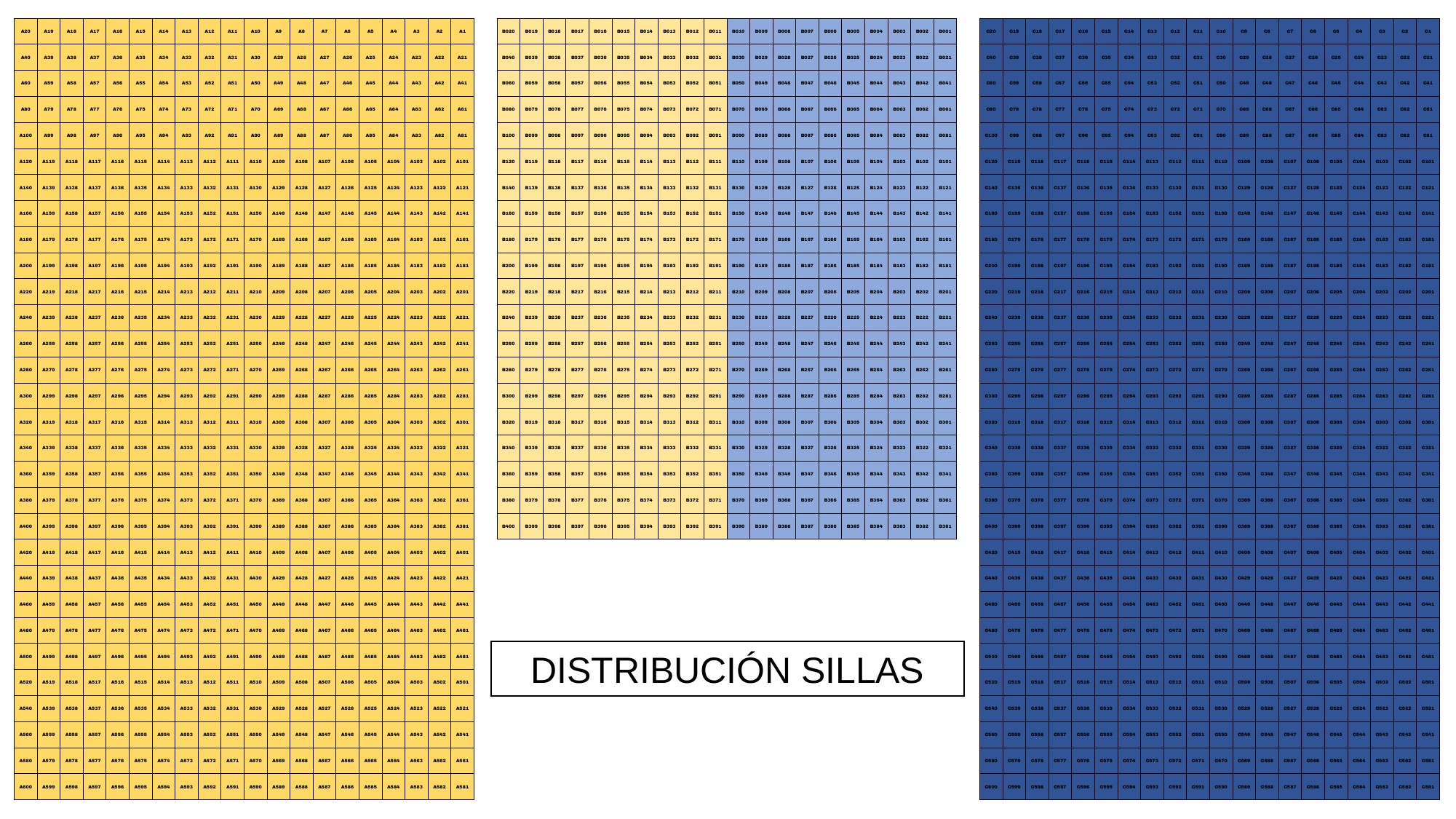

| A20 | A19 | A18 | A17 | A16 | A15 | A14 | A13 | A12 | A11 | A10 | A9 | A8 | A7 | A6 | A5 | A4 | A3 | A2 | A1 |  | B020 | B019 | B018 | B017 | B016 | B015 | B014 | B013 | B012 | B011 | B010 | B009 | B008 | B007 | B006 | B005 | B004 | B003 | B002 | B001 |  | C20 | C19 | C18 | C17 | C16 | C15 | C14 | C13 | C12 | C11 | C10 | C9 | C8 | C7 | C6 | C5 | C4 | C3 | C2 | C1 |
| --- | --- | --- | --- | --- | --- | --- | --- | --- | --- | --- | --- | --- | --- | --- | --- | --- | --- | --- | --- | --- | --- | --- | --- | --- | --- | --- | --- | --- | --- | --- | --- | --- | --- | --- | --- | --- | --- | --- | --- | --- | --- | --- | --- | --- | --- | --- | --- | --- | --- | --- | --- | --- | --- | --- | --- | --- | --- | --- | --- | --- | --- |
| A40 | A39 | A38 | A37 | A36 | A35 | A34 | A33 | A32 | A31 | A30 | A29 | A28 | A27 | A26 | A25 | A24 | A23 | A22 | A21 |  | B040 | B039 | B038 | B037 | B036 | B035 | B034 | B033 | B032 | B031 | B030 | B029 | B028 | B027 | B026 | B025 | B024 | B023 | B022 | B021 |  | C40 | C39 | C38 | C37 | C36 | C35 | C34 | C33 | C32 | C31 | C30 | C29 | C28 | C27 | C26 | C25 | C24 | C23 | C22 | C21 |
| A60 | A59 | A58 | A57 | A56 | A55 | A54 | A53 | A52 | A51 | A50 | A49 | A48 | A47 | A46 | A45 | A44 | A43 | A42 | A41 |  | B060 | B059 | B058 | B057 | B056 | B055 | B054 | B053 | B052 | B051 | B050 | B049 | B048 | B047 | B046 | B045 | B044 | B043 | B042 | B041 |  | C60 | C59 | C58 | C57 | C56 | C55 | C54 | C53 | C52 | C51 | C50 | C49 | C48 | C47 | C46 | C45 | C44 | C43 | C42 | C41 |
| A80 | A79 | A78 | A77 | A76 | A75 | A74 | A73 | A72 | A71 | A70 | A69 | A68 | A67 | A66 | A65 | A64 | A63 | A62 | A61 |  | B080 | B079 | B078 | B077 | B076 | B075 | B074 | B073 | B072 | B071 | B070 | B069 | B068 | B067 | B066 | B065 | B064 | B063 | B062 | B061 |  | C80 | C79 | C78 | C77 | C76 | C75 | C74 | C73 | C72 | C71 | C70 | C69 | C68 | C67 | C66 | C65 | C64 | C63 | C62 | C61 |
| A100 | A99 | A98 | A97 | A96 | A95 | A94 | A93 | A92 | A91 | A90 | A89 | A88 | A87 | A86 | A85 | A84 | A83 | A82 | A81 |  | B100 | B099 | B098 | B097 | B096 | B095 | B094 | B093 | B092 | B091 | B090 | B089 | B088 | B087 | B086 | B085 | B084 | B083 | B082 | B081 |  | C100 | C99 | C98 | C97 | C96 | C95 | C94 | C93 | C92 | C91 | C90 | C89 | C88 | C87 | C86 | C85 | C84 | C83 | C82 | C81 |
| A120 | A119 | A118 | A117 | A116 | A115 | A114 | A113 | A112 | A111 | A110 | A109 | A108 | A107 | A106 | A105 | A104 | A103 | A102 | A101 |  | B120 | B119 | B118 | B117 | B116 | B115 | B114 | B113 | B112 | B111 | B110 | B109 | B108 | B107 | B106 | B105 | B104 | B103 | B102 | B101 |  | C120 | C119 | C118 | C117 | C116 | C115 | C114 | C113 | C112 | C111 | C110 | C109 | C108 | C107 | C106 | C105 | C104 | C103 | C102 | C101 |
| A140 | A139 | A138 | A137 | A136 | A135 | A134 | A133 | A132 | A131 | A130 | A129 | A128 | A127 | A126 | A125 | A124 | A123 | A122 | A121 |  | B140 | B139 | B138 | B137 | B136 | B135 | B134 | B133 | B132 | B131 | B130 | B129 | B128 | B127 | B126 | B125 | B124 | B123 | B122 | B121 |  | C140 | C139 | C138 | C137 | C136 | C135 | C134 | C133 | C132 | C131 | C130 | C129 | C128 | C127 | C126 | C125 | C124 | C123 | C122 | C121 |
| A160 | A159 | A158 | A157 | A156 | A155 | A154 | A153 | A152 | A151 | A150 | A149 | A148 | A147 | A146 | A145 | A144 | A143 | A142 | A141 |  | B160 | B159 | B158 | B157 | B156 | B155 | B154 | B153 | B152 | B151 | B150 | B149 | B148 | B147 | B146 | B145 | B144 | B143 | B142 | B141 |  | C160 | C159 | C158 | C157 | C156 | C155 | C154 | C153 | C152 | C151 | C150 | C149 | C148 | C147 | C146 | C145 | C144 | C143 | C142 | C141 |
| A180 | A179 | A178 | A177 | A176 | A175 | A174 | A173 | A172 | A171 | A170 | A169 | A168 | A167 | A166 | A165 | A164 | A163 | A162 | A161 |  | B180 | B179 | B178 | B177 | B176 | B175 | B174 | B173 | B172 | B171 | B170 | B169 | B168 | B167 | B166 | B165 | B164 | B163 | B162 | B161 |  | C180 | C179 | C178 | C177 | C176 | C175 | C174 | C173 | C172 | C171 | C170 | C169 | C168 | C167 | C166 | C165 | C164 | C163 | C162 | C161 |
| A200 | A199 | A198 | A197 | A196 | A195 | A194 | A193 | A192 | A191 | A190 | A189 | A188 | A187 | A186 | A185 | A184 | A183 | A182 | A181 |  | B200 | B199 | B198 | B197 | B196 | B195 | B194 | B193 | B192 | B191 | B190 | B189 | B188 | B187 | B186 | B185 | B184 | B183 | B182 | B181 |  | C200 | C199 | C198 | C197 | C196 | C195 | C194 | C193 | C192 | C191 | C190 | C189 | C188 | C187 | C186 | C185 | C184 | C183 | C182 | C181 |
| A220 | A219 | A218 | A217 | A216 | A215 | A214 | A213 | A212 | A211 | A210 | A209 | A208 | A207 | A206 | A205 | A204 | A203 | A202 | A201 |  | B220 | B219 | B218 | B217 | B216 | B215 | B214 | B213 | B212 | B211 | B210 | B209 | B208 | B207 | B206 | B205 | B204 | B203 | B202 | B201 |  | C220 | C219 | C218 | C217 | C216 | C215 | C214 | C213 | C212 | C211 | C210 | C209 | C208 | C207 | C206 | C205 | C204 | C203 | C202 | C201 |
| A240 | A239 | A238 | A237 | A236 | A235 | A234 | A233 | A232 | A231 | A230 | A229 | A228 | A227 | A226 | A225 | A224 | A223 | A222 | A221 |  | B240 | B239 | B238 | B237 | B236 | B235 | B234 | B233 | B232 | B231 | B230 | B229 | B228 | B227 | B226 | B225 | B224 | B223 | B222 | B221 |  | C240 | C239 | C238 | C237 | C236 | C235 | C234 | C233 | C232 | C231 | C230 | C229 | C228 | C227 | C226 | C225 | C224 | C223 | C222 | C221 |
| A260 | A259 | A258 | A257 | A256 | A255 | A254 | A253 | A252 | A251 | A250 | A249 | A248 | A247 | A246 | A245 | A244 | A243 | A242 | A241 |  | B260 | B259 | B258 | B257 | B256 | B255 | B254 | B253 | B252 | B251 | B250 | B249 | B248 | B247 | B246 | B245 | B244 | B243 | B242 | B241 |  | C260 | C259 | C258 | C257 | C256 | C255 | C254 | C253 | C252 | C251 | C250 | C249 | C248 | C247 | C246 | C245 | C244 | C243 | C242 | C241 |
| A280 | A279 | A278 | A277 | A276 | A275 | A274 | A273 | A272 | A271 | A270 | A269 | A268 | A267 | A266 | A265 | A264 | A263 | A262 | A261 |  | B280 | B279 | B278 | B277 | B276 | B275 | B274 | B273 | B272 | B271 | B270 | B269 | B268 | B267 | B266 | B265 | B264 | B263 | B262 | B261 |  | C280 | C279 | C278 | C277 | C276 | C275 | C274 | C273 | C272 | C271 | C270 | C269 | C268 | C267 | C266 | C265 | C264 | C263 | C262 | C261 |
| A300 | A299 | A298 | A297 | A296 | A295 | A294 | A293 | A292 | A291 | A290 | A289 | A288 | A287 | A286 | A285 | A284 | A283 | A282 | A281 |  | B300 | B299 | B298 | B297 | B296 | B295 | B294 | B293 | B292 | B291 | B290 | B289 | B288 | B287 | B286 | B285 | B284 | B283 | B282 | B281 |  | C300 | C299 | C298 | C297 | C296 | C295 | C294 | C293 | C292 | C291 | C290 | C289 | C288 | C287 | C286 | C285 | C284 | C283 | C282 | C281 |
| A320 | A319 | A318 | A317 | A316 | A315 | A314 | A313 | A312 | A311 | A310 | A309 | A308 | A307 | A306 | A305 | A304 | A303 | A302 | A301 |  | B320 | B319 | B318 | B317 | B316 | B315 | B314 | B313 | B312 | B311 | B310 | B309 | B308 | B307 | B306 | B305 | B304 | B303 | B302 | B301 |  | C320 | C319 | C318 | C317 | C316 | C315 | C314 | C313 | C312 | C311 | C310 | C309 | C308 | C307 | C306 | C305 | C304 | C303 | C302 | C301 |
| A340 | A339 | A338 | A337 | A336 | A335 | A334 | A333 | A332 | A331 | A330 | A329 | A328 | A327 | A326 | A325 | A324 | A323 | A322 | A321 |  | B340 | B339 | B338 | B337 | B336 | B335 | B334 | B333 | B332 | B331 | B330 | B329 | B328 | B327 | B326 | B325 | B324 | B323 | B322 | B321 |  | C340 | C339 | C338 | C337 | C336 | C335 | C334 | C333 | C332 | C331 | C330 | C329 | C328 | C327 | C326 | C325 | C324 | C323 | C322 | C321 |
| A360 | A359 | A358 | A357 | A356 | A355 | A354 | A353 | A352 | A351 | A350 | A349 | A348 | A347 | A346 | A345 | A344 | A343 | A342 | A341 |  | B360 | B359 | B358 | B357 | B356 | B355 | B354 | B353 | B352 | B351 | B350 | B349 | B348 | B347 | B346 | B345 | B344 | B343 | B342 | B341 |  | C360 | C359 | C358 | C357 | C356 | C355 | C354 | C353 | C352 | C351 | C350 | C349 | C348 | C347 | C346 | C345 | C344 | C343 | C342 | C341 |
| A380 | A379 | A378 | A377 | A376 | A375 | A374 | A373 | A372 | A371 | A370 | A369 | A368 | A367 | A366 | A365 | A364 | A363 | A362 | A361 |  | B380 | B379 | B378 | B377 | B376 | B375 | B374 | B373 | B372 | B371 | B370 | B369 | B368 | B367 | B366 | B365 | B364 | B363 | B362 | B361 |  | C380 | C379 | C378 | C377 | C376 | C375 | C374 | C373 | C372 | C371 | C370 | C369 | C368 | C367 | C366 | C365 | C364 | C363 | C362 | C361 |
| A400 | A399 | A398 | A397 | A396 | A395 | A394 | A393 | A392 | A391 | A390 | A389 | A388 | A387 | A386 | A385 | A384 | A383 | A382 | A381 |  | B400 | B399 | B398 | B397 | B396 | B395 | B394 | B393 | B392 | B391 | B390 | B389 | B388 | B387 | B386 | B385 | B384 | B383 | B382 | B381 |  | C400 | C399 | C398 | C397 | C396 | C395 | C394 | C393 | C392 | C391 | C390 | C389 | C388 | C387 | C386 | C385 | C384 | C383 | C382 | C381 |
| A420 | A419 | A418 | A417 | A416 | A415 | A414 | A413 | A412 | A411 | A410 | A409 | A408 | A407 | A406 | A405 | A404 | A403 | A402 | A401 |  |  |  |  |  |  |  |  |  |  |  |  |  |  |  |  |  |  |  |  |  |  | C420 | C419 | C418 | C417 | C416 | C415 | C414 | C413 | C412 | C411 | C410 | C409 | C408 | C407 | C406 | C405 | C404 | C403 | C402 | C401 |
| A440 | A439 | A438 | A437 | A436 | A435 | A434 | A433 | A432 | A431 | A430 | A429 | A428 | A427 | A426 | A425 | A424 | A423 | A422 | A421 |  |  |  |  |  |  |  |  |  |  |  |  |  |  |  |  |  |  |  |  |  |  | C440 | C439 | C438 | C437 | C436 | C435 | C434 | C433 | C432 | C431 | C430 | C429 | C428 | C427 | C426 | C425 | C424 | C423 | C422 | C421 |
| A460 | A459 | A458 | A457 | A456 | A455 | A454 | A453 | A452 | A451 | A450 | A449 | A448 | A447 | A446 | A445 | A444 | A443 | A442 | A441 |  |  |  |  |  |  |  |  |  |  |  |  |  |  |  |  |  |  |  |  |  |  | C460 | C459 | C458 | C457 | C456 | C455 | C454 | C453 | C452 | C451 | C450 | C449 | C448 | C447 | C446 | C445 | C444 | C443 | C442 | C441 |
| A480 | A479 | A478 | A477 | A476 | A475 | A474 | A473 | A472 | A471 | A470 | A469 | A468 | A467 | A466 | A465 | A464 | A463 | A462 | A461 |  |  |  |  |  |  |  |  |  |  |  |  |  |  |  |  |  |  |  |  |  |  | C480 | C479 | C478 | C477 | C476 | C475 | C474 | C473 | C472 | C471 | C470 | C469 | C468 | C467 | C466 | C465 | C464 | C463 | C462 | C461 |
| A500 | A499 | A498 | A497 | A496 | A495 | A494 | A493 | A492 | A491 | A490 | A489 | A488 | A487 | A486 | A485 | A484 | A483 | A482 | A481 |  |  |  |  |  |  |  |  |  |  |  |  |  |  |  |  |  |  |  |  |  |  | C500 | C499 | C498 | C497 | C496 | C495 | C494 | C493 | C492 | C491 | C490 | C489 | C488 | C487 | C486 | C485 | C484 | C483 | C482 | C481 |
| A520 | A519 | A518 | A517 | A516 | A515 | A514 | A513 | A512 | A511 | A510 | A509 | A508 | A507 | A506 | A505 | A504 | A503 | A502 | A501 |  |  |  |  |  |  |  |  |  |  |  |  |  |  |  |  |  |  |  |  |  |  | C520 | C519 | C518 | C517 | C516 | C515 | C514 | C513 | C512 | C511 | C510 | C509 | C508 | C507 | C506 | C505 | C504 | C503 | C502 | C501 |
| A540 | A539 | A538 | A537 | A536 | A535 | A534 | A533 | A532 | A531 | A530 | A529 | A528 | A527 | A526 | A525 | A524 | A523 | A522 | A521 |  |  |  |  |  |  |  |  |  |  |  |  |  |  |  |  |  |  |  |  |  |  | C540 | C539 | C538 | C537 | C536 | C535 | C534 | C533 | C532 | C531 | C530 | C529 | C528 | C527 | C526 | C525 | C524 | C523 | C522 | C521 |
| A560 | A559 | A558 | A557 | A556 | A555 | A554 | A553 | A552 | A551 | A550 | A549 | A548 | A547 | A546 | A545 | A544 | A543 | A542 | A541 |  |  |  |  |  |  |  |  |  |  |  |  |  |  |  |  |  |  |  |  |  |  | C560 | C559 | C558 | C557 | C556 | C555 | C554 | C553 | C552 | C551 | C550 | C549 | C548 | C547 | C546 | C545 | C544 | C543 | C542 | C541 |
| A580 | A579 | A578 | A577 | A576 | A575 | A574 | A573 | A572 | A571 | A570 | A569 | A568 | A567 | A566 | A565 | A564 | A563 | A562 | A561 |  |  |  |  |  |  |  |  |  |  |  |  |  |  |  |  |  |  |  |  |  |  | C580 | C579 | C578 | C577 | C576 | C575 | C574 | C573 | C572 | C571 | C570 | C569 | C568 | C567 | C566 | C565 | C564 | C563 | C562 | C561 |
| A600 | A599 | A598 | A597 | A596 | A595 | A594 | A593 | A592 | A591 | A590 | A589 | A588 | A587 | A586 | A585 | A584 | A583 | A582 | A581 |  |  |  |  |  |  |  |  |  |  |  |  |  |  |  |  |  |  |  |  |  |  | C600 | C599 | C598 | C597 | C596 | C595 | C594 | C593 | C592 | C591 | C590 | C589 | C588 | C587 | C586 | C585 | C584 | C583 | C582 | C581 |
DISTRIBUCIÓN SILLAS